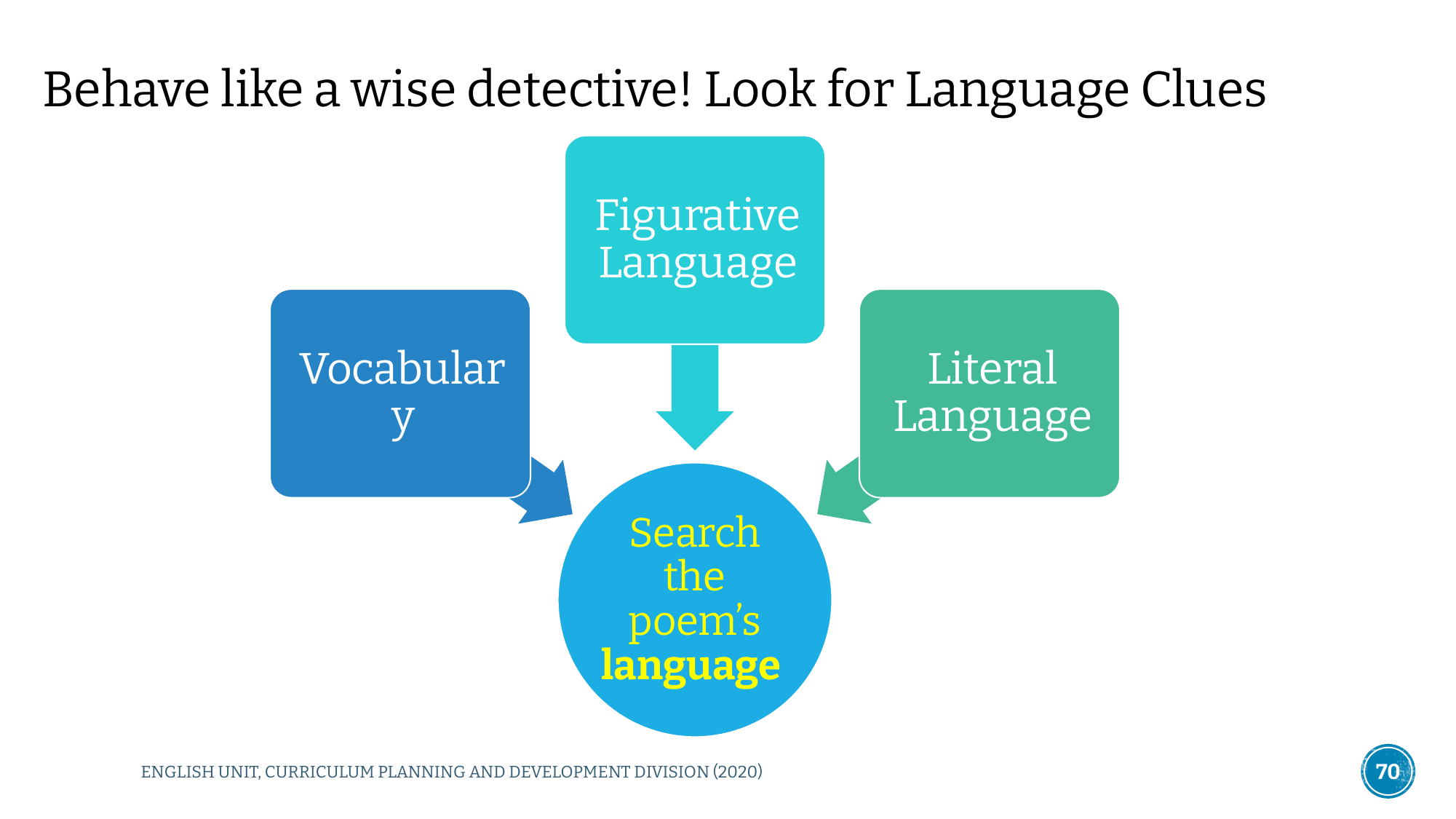

# Behave like a wise detective! Look for Language Clues
Search the poem’s language
Vocabulary
Figurative Language
Literal Language
ENGLISH UNIT, CURRICULUM PLANNING AND DEVELOPMENT DIVISION (2020)
70